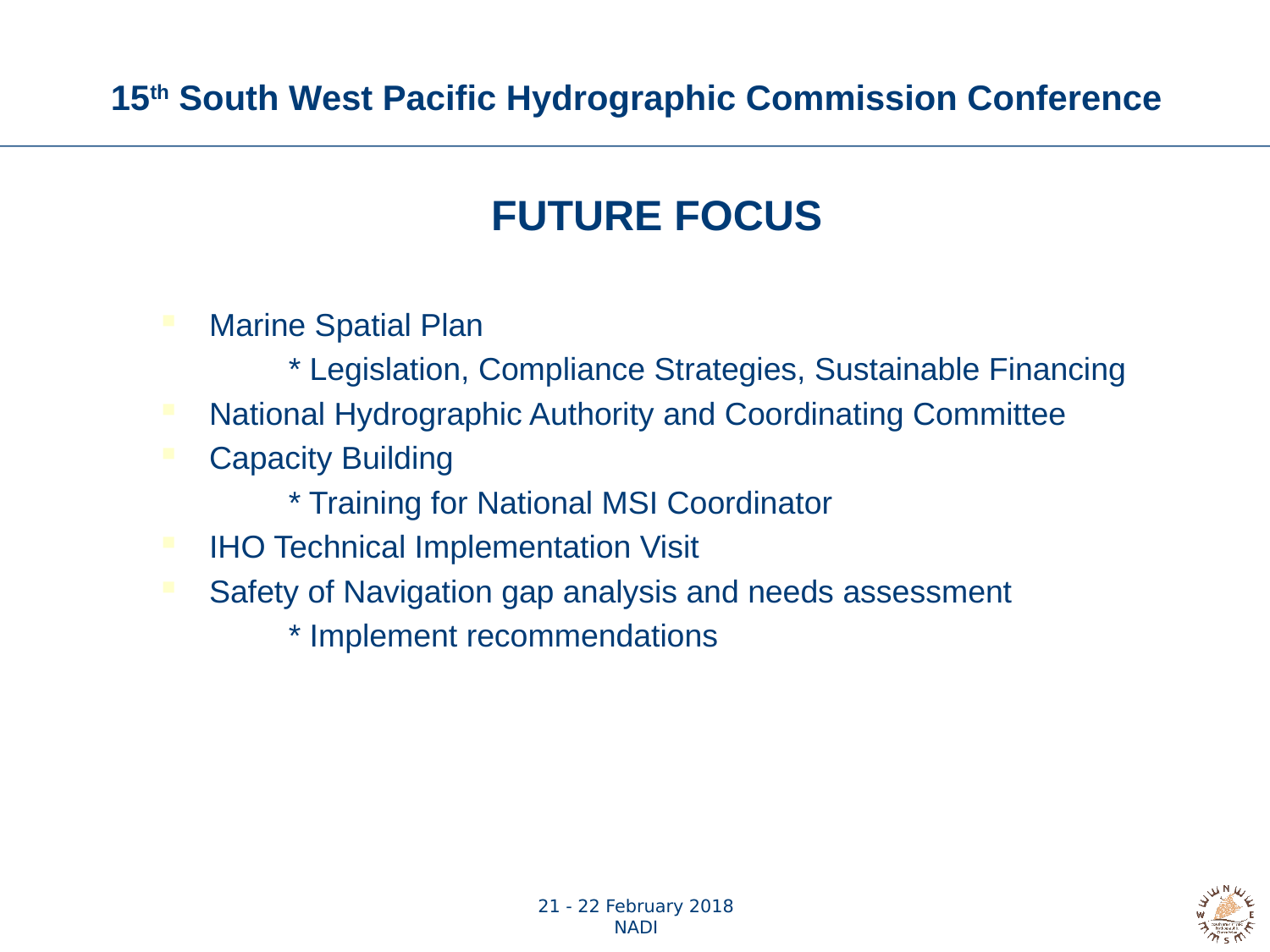

# 15th South West Pacific Hydrographic Commission Conference
FUTURE FOCUS

Marine Spatial Plan
	* Legislation, Compliance Strategies, Sustainable Financing
National Hydrographic Authority and Coordinating Committee
Capacity Building
	* Training for National MSI Coordinator
IHO Technical Implementation Visit
Safety of Navigation gap analysis and needs assessment
	* Implement recommendations

21 - 22 February 2018
NADI